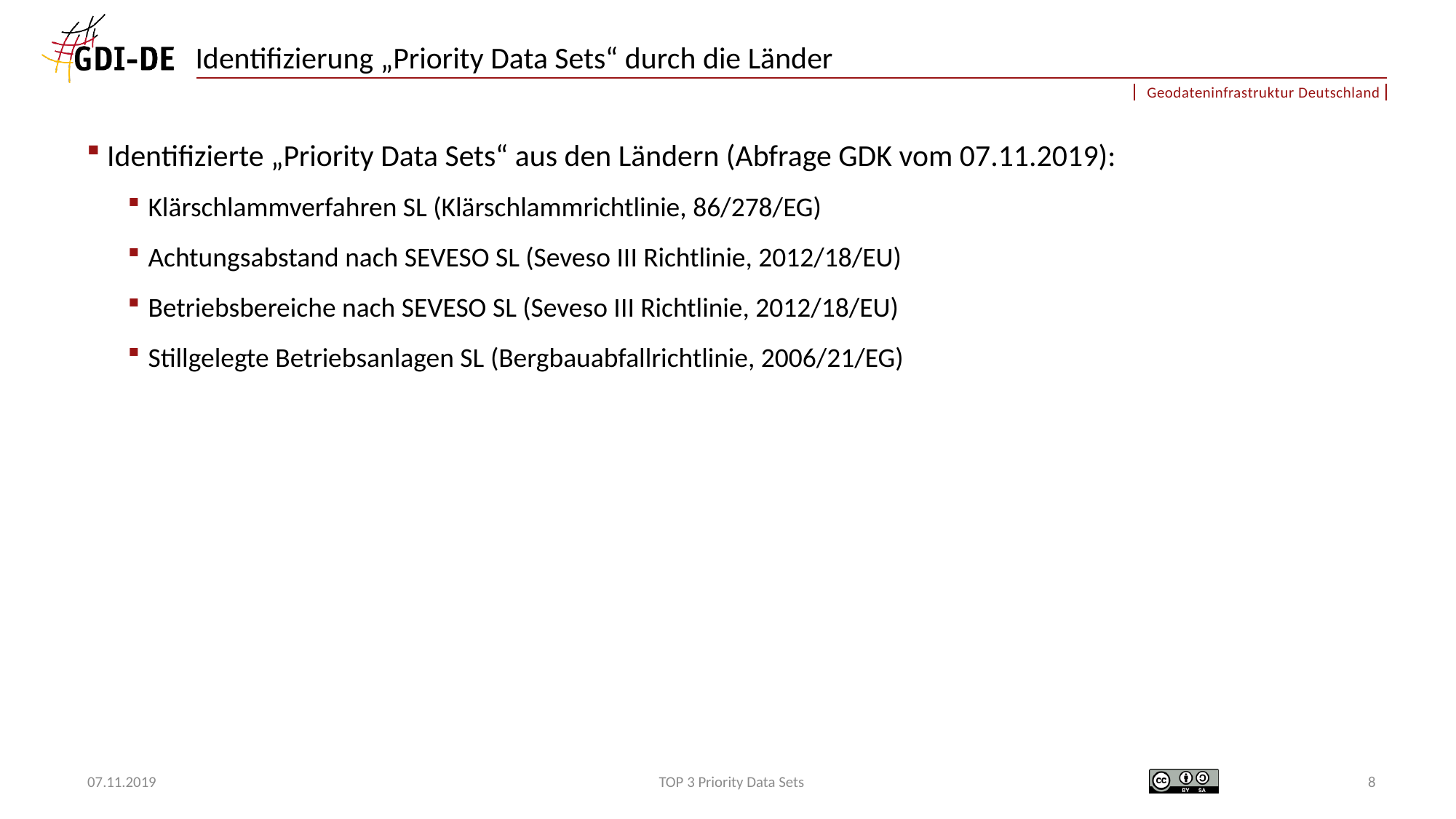

# Identifizierung „Priority Data Sets“ durch die Länder
Identifizierte „Priority Data Sets“ aus den Ländern (Abfrage GDK vom 07.11.2019):
Klärschlammverfahren SL (Klärschlammrichtlinie, 86/278/EG)
Achtungsabstand nach SEVESO SL (Seveso III Richtlinie, 2012/18/EU)
Betriebsbereiche nach SEVESO SL (Seveso III Richtlinie, 2012/18/EU)
Stillgelegte Betriebsanlagen SL (Bergbauabfallrichtlinie, 2006/21/EG)
07.11.2019
TOP 3 Priority Data Sets
8